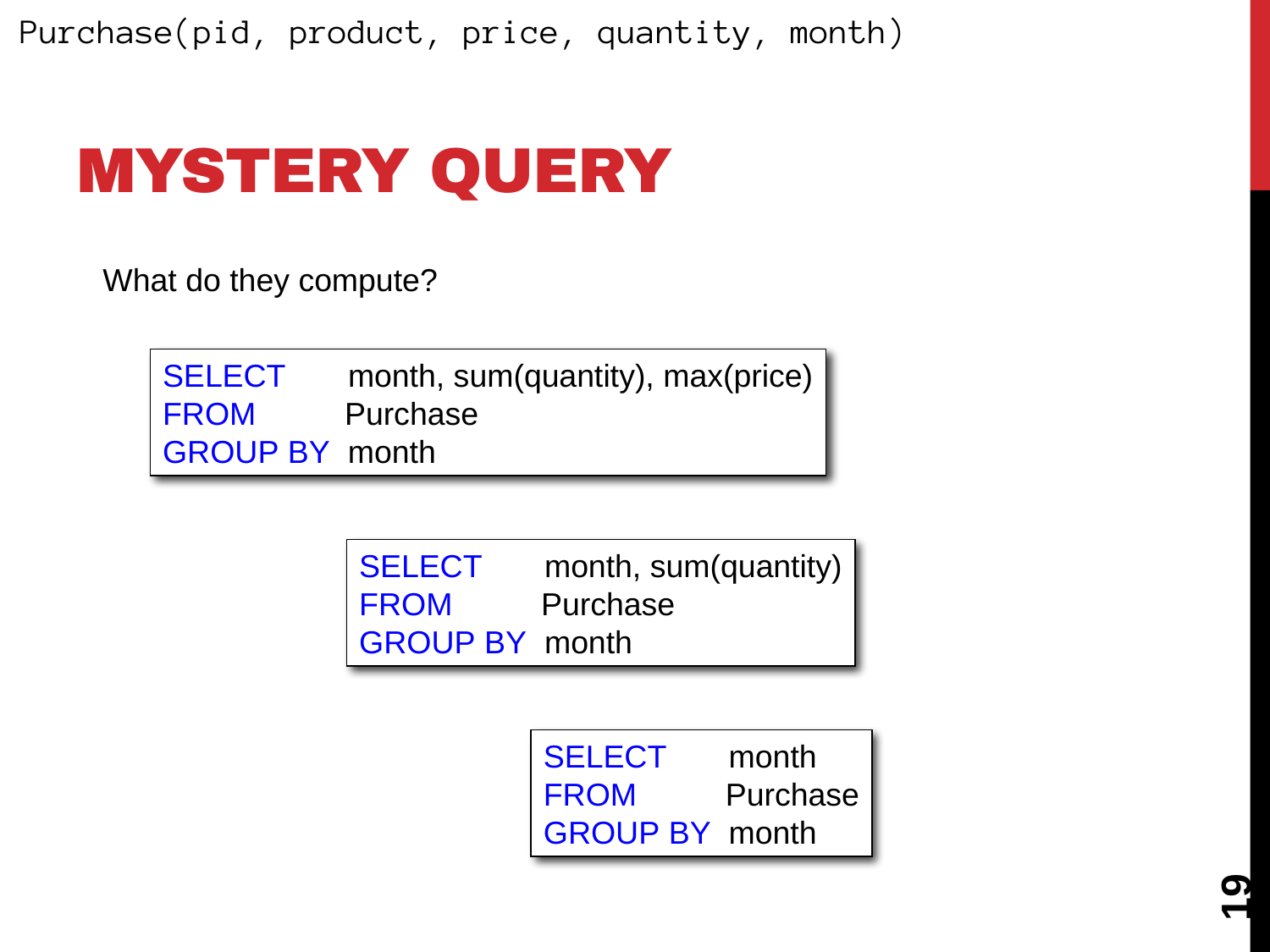

Purchase(pid, product, price, quantity, month)
# Mystery Query
What do they compute?
SELECT       month, sum(quantity), max(price)
FROM          Purchase
GROUP BY  month
SELECT       month, sum(quantity)
FROM          Purchase
GROUP BY  month
SELECT       month
FROM          Purchase
GROUP BY  month
19